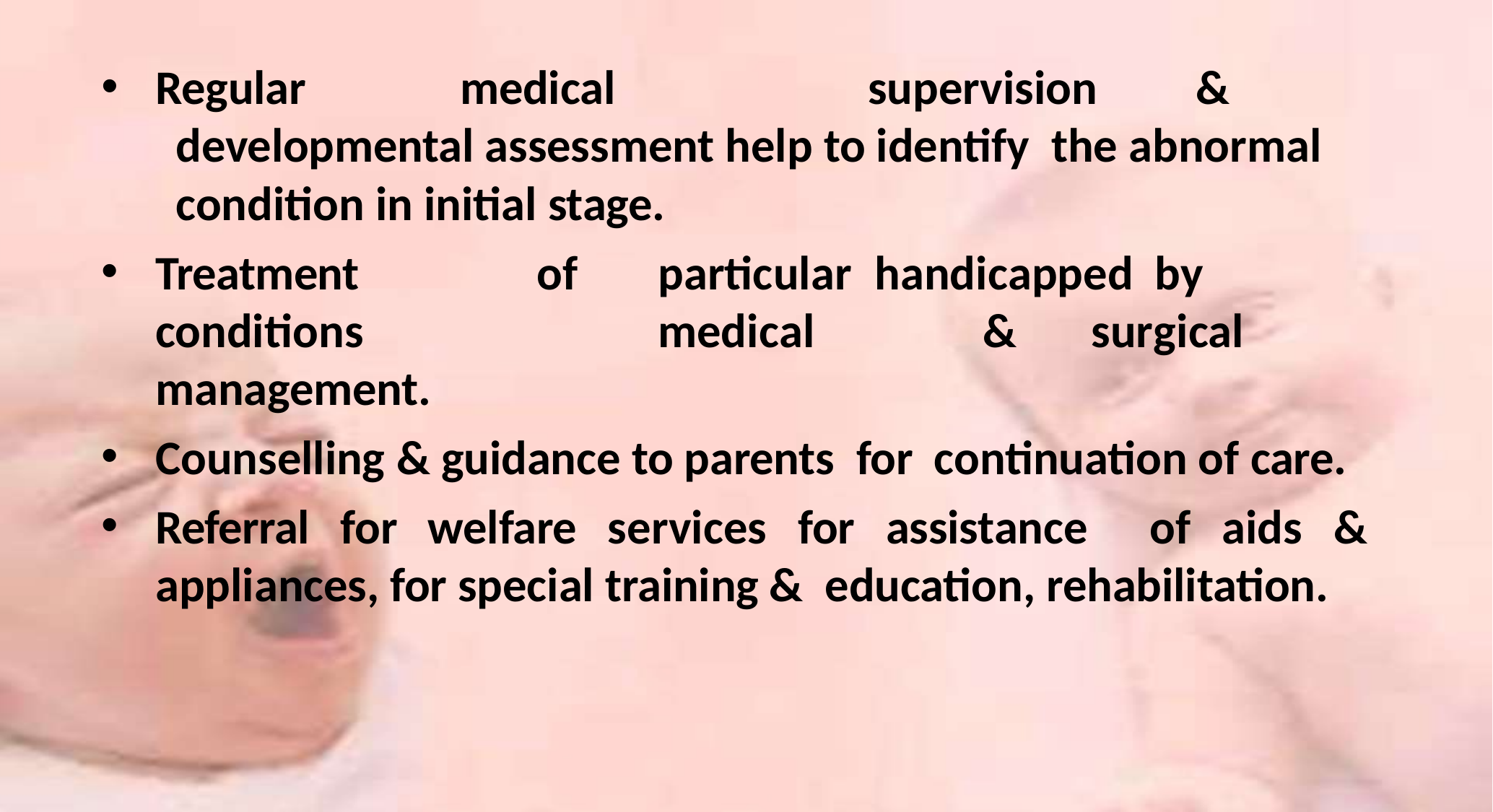

Regular	medical
supervision	&
developmental assessment help to identify  the abnormal condition in initial stage.
Treatment  conditions
of	particular	handicapped  by		medical		&	surgical
management.
Counselling & guidance to parents  for  continuation of care.
Referral for welfare services for assistance  of aids & appliances, for special training &  education, rehabilitation.